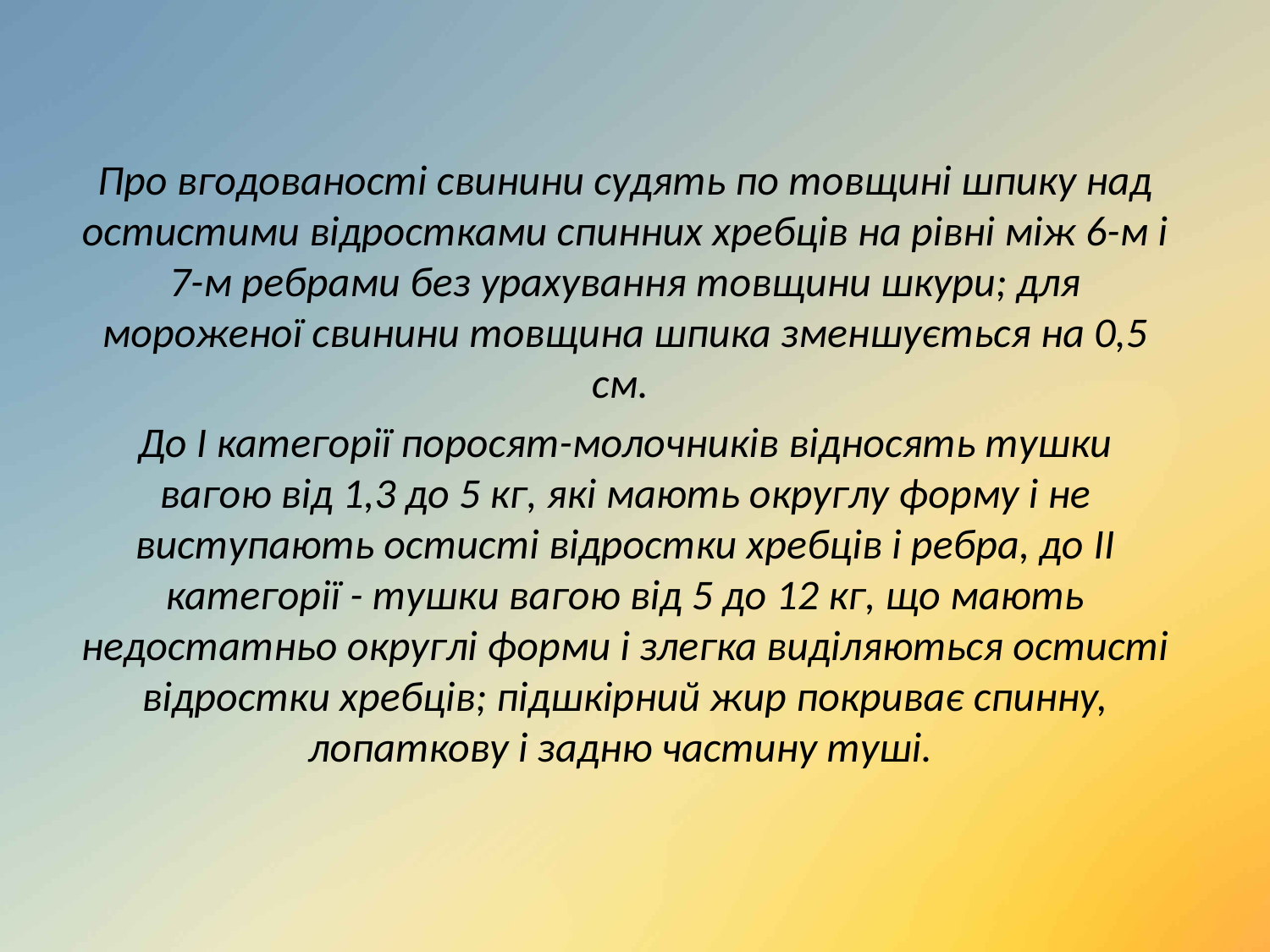

Про вгодованості свинини судять по товщині шпику над остистими відростками спинних хребців на рівні між 6-м і 7-м ребрами без урахування товщини шкури; для мороженої свинини товщина шпика зменшується на 0,5 см.
До I категорії поросят-молочників відносять тушки вагою від 1,3 до 5 кг, які мають округлу форму і не виступають остисті відростки хребців і ребра, до II категорії - тушки вагою від 5 до 12 кг, що мають недостатньо округлі форми і злегка виділяються остисті відростки хребців; підшкірний жир покриває спинну, лопаткову і задню частину туші.